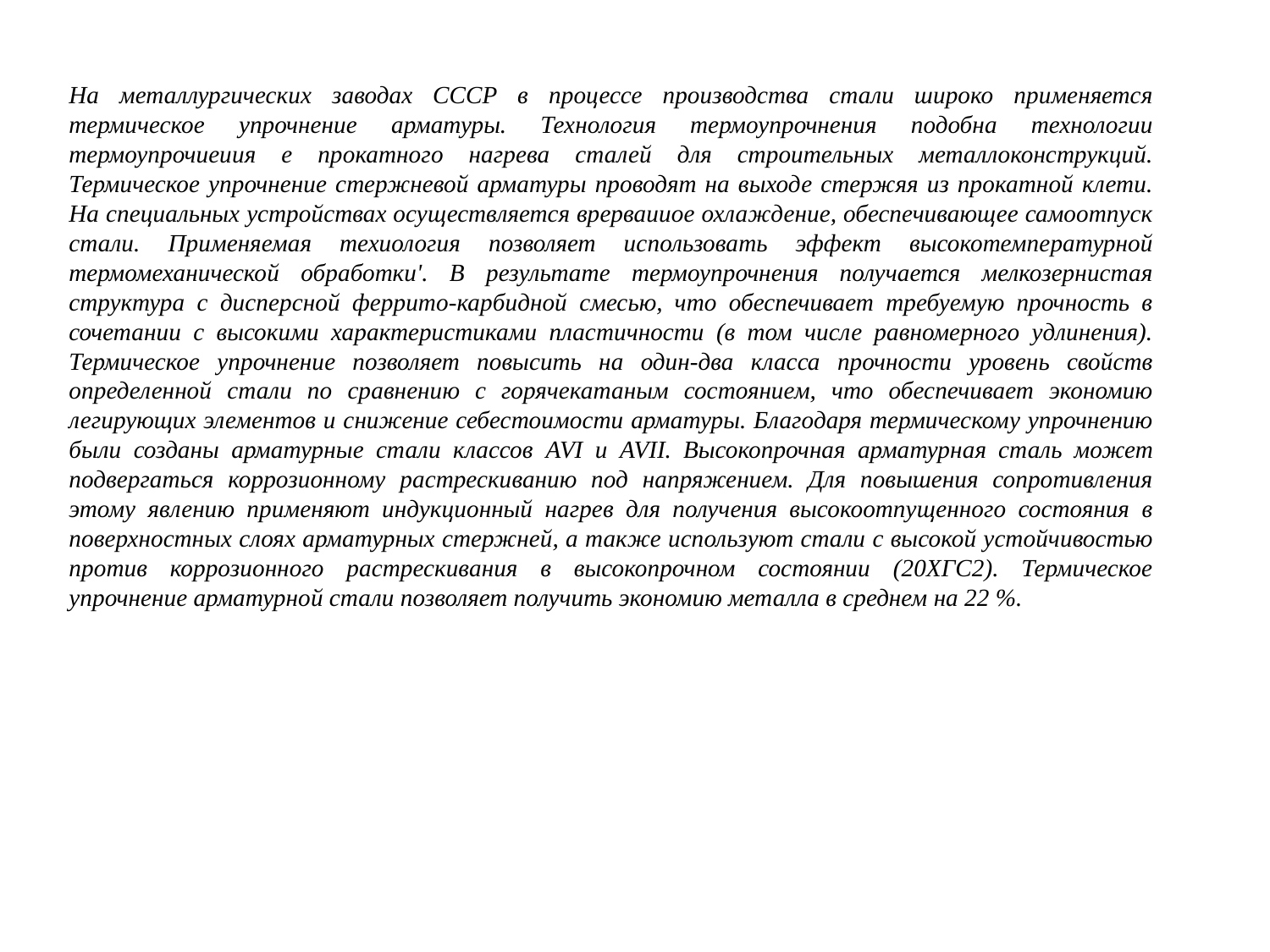

На металлургических заводах СССР в процессе производства стали широко применяется термическое упрочнение арматуры. Технология термоупрочнения подобна технологии термоупрочиеиия е прокатного нагрева сталей для строительных металлоконструкций. Термическое упрочнение стержневой арматуры проводят на выходе стержяя из прокатной клети. На специальных устройствах осуществляется врерваииое охлаждение, обеспечивающее самоотпуск стали. Применяемая техиология позволяет использовать эффект высокотемпературной термомеханической обработки'. В результате термоупрочнения получается мелкозернистая структура с дисперсной феррито-карбидной смесью, что обеспечивает требуемую прочность в сочетании с высокими характеристиками пластичности (в том числе равномерного удлинения). Термическое упрочнение позволяет повысить на один-два класса прочности уровень свойств определенной стали по сравнению с горячекатаным состоянием, что обеспечивает экономию легирующих элементов и снижение себестоимости арматуры. Благодаря термическому упрочнению были созданы арматурные стали классов AVI и AVII. Высокопрочная арматурная сталь может подвергаться коррозионному растрескиванию под напряжением. Для повышения сопротивления этому явлению применяют индукционный нагрев для получения высокоотпущенного состояния в поверхностных слоях арматурных стержней, а также используют стали с высокой устойчивостью против коррозионного растрескивания в высокопрочном состоянии (20ХГС2). Термическое упрочнение арматурной стали позволяет получить экономию металла в среднем на 22 %.